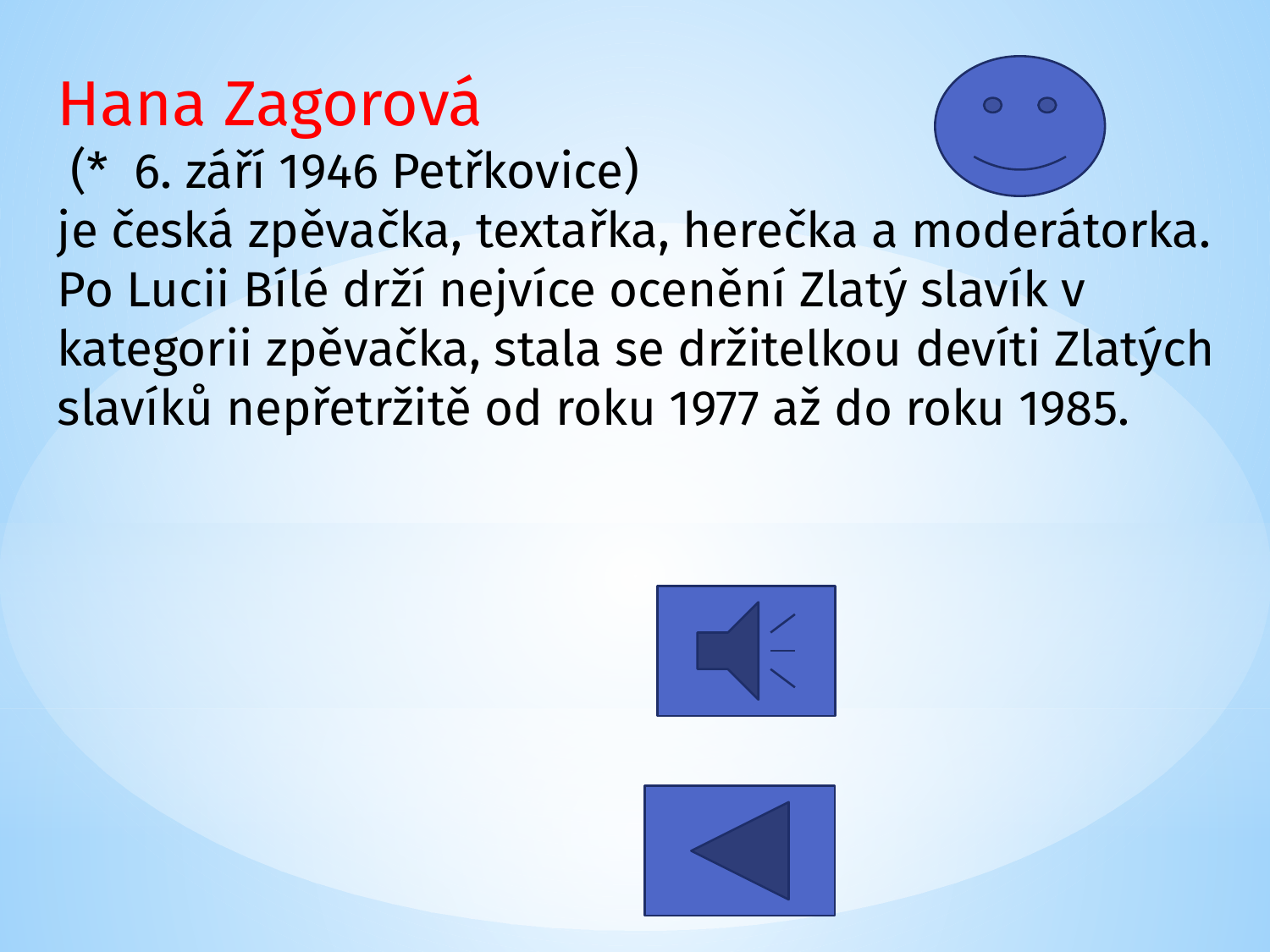

Hana Zagorová
 (*  6. září 1946 Petřkovice)
je česká zpěvačka, textařka, herečka a moderátorka. Po Lucii Bílé drží nejvíce ocenění Zlatý slavík v kategorii zpěvačka, stala se držitelkou devíti Zlatých slavíků nepřetržitě od roku 1977 až do roku 1985.